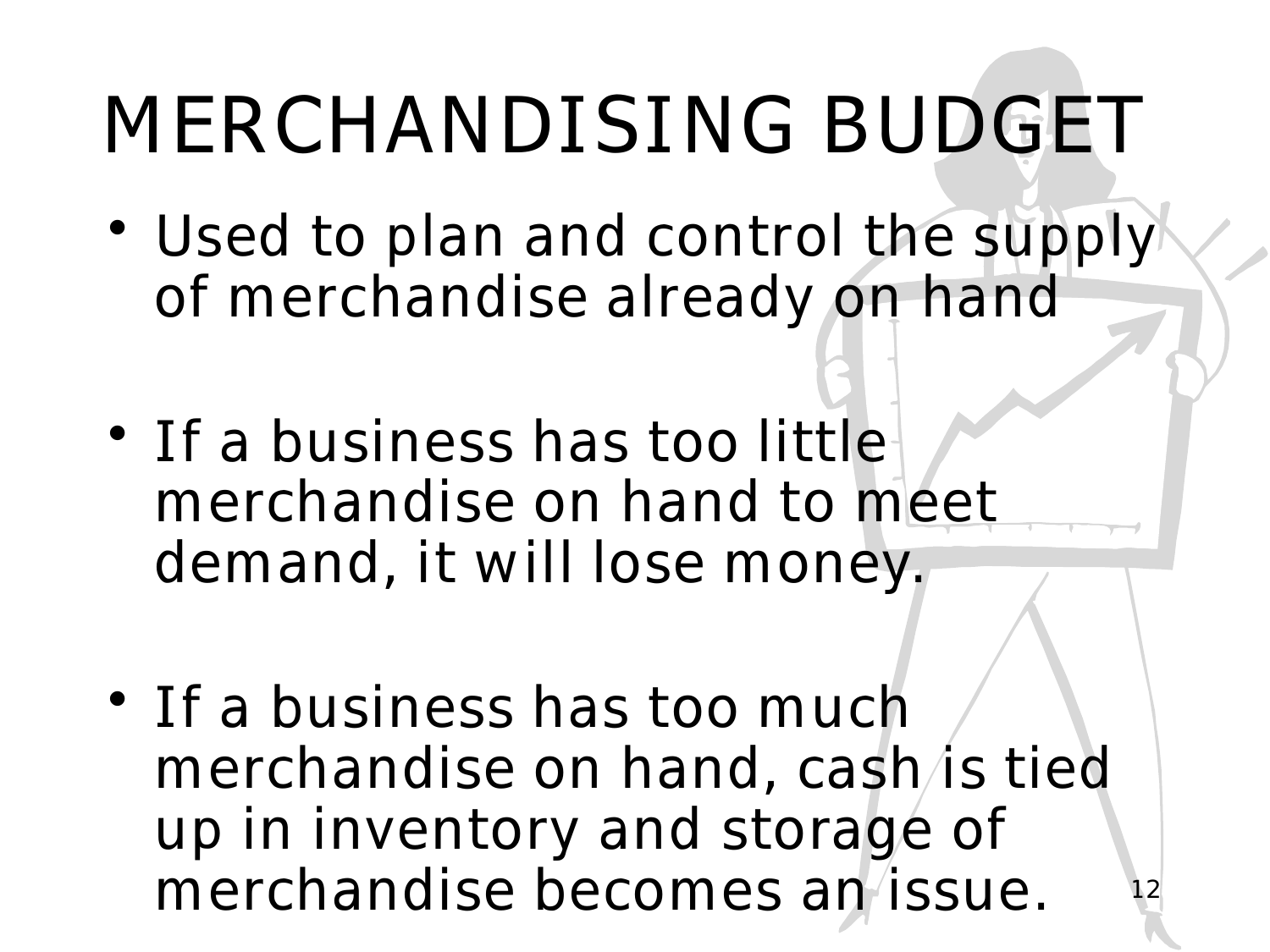

# MERCHANDISING BUDGET
Used to plan and control the supply of merchandise already on hand

If a business has too little merchandise on hand to meet demand, it will lose money.

If a business has too much merchandise on hand, cash is tied up in inventory and storage of merchandise becomes an issue.
12